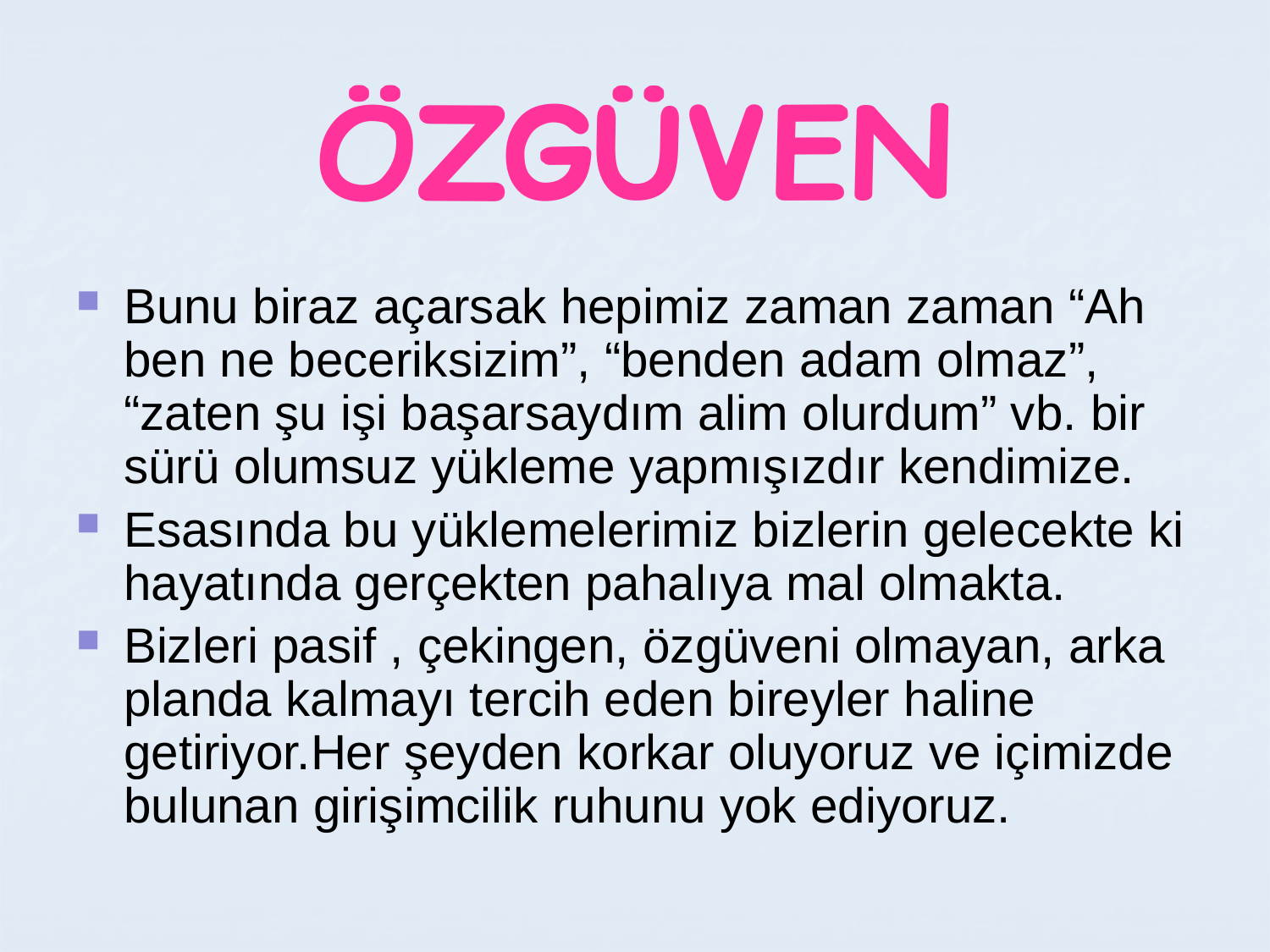

# ÖZGÜVEN
Bunu biraz açarsak hepimiz zaman zaman “Ah ben ne beceriksizim”, “benden adam olmaz”, “zaten şu işi başarsaydım alim olurdum” vb. bir sürü olumsuz yükleme yapmışızdır kendimize.
Esasında bu yüklemelerimiz bizlerin gelecekte ki hayatında gerçekten pahalıya mal olmakta.
Bizleri pasif , çekingen, özgüveni olmayan, arka planda kalmayı tercih eden bireyler haline getiriyor.Her şeyden korkar oluyoruz ve içimizde bulunan girişimcilik ruhunu yok ediyoruz.